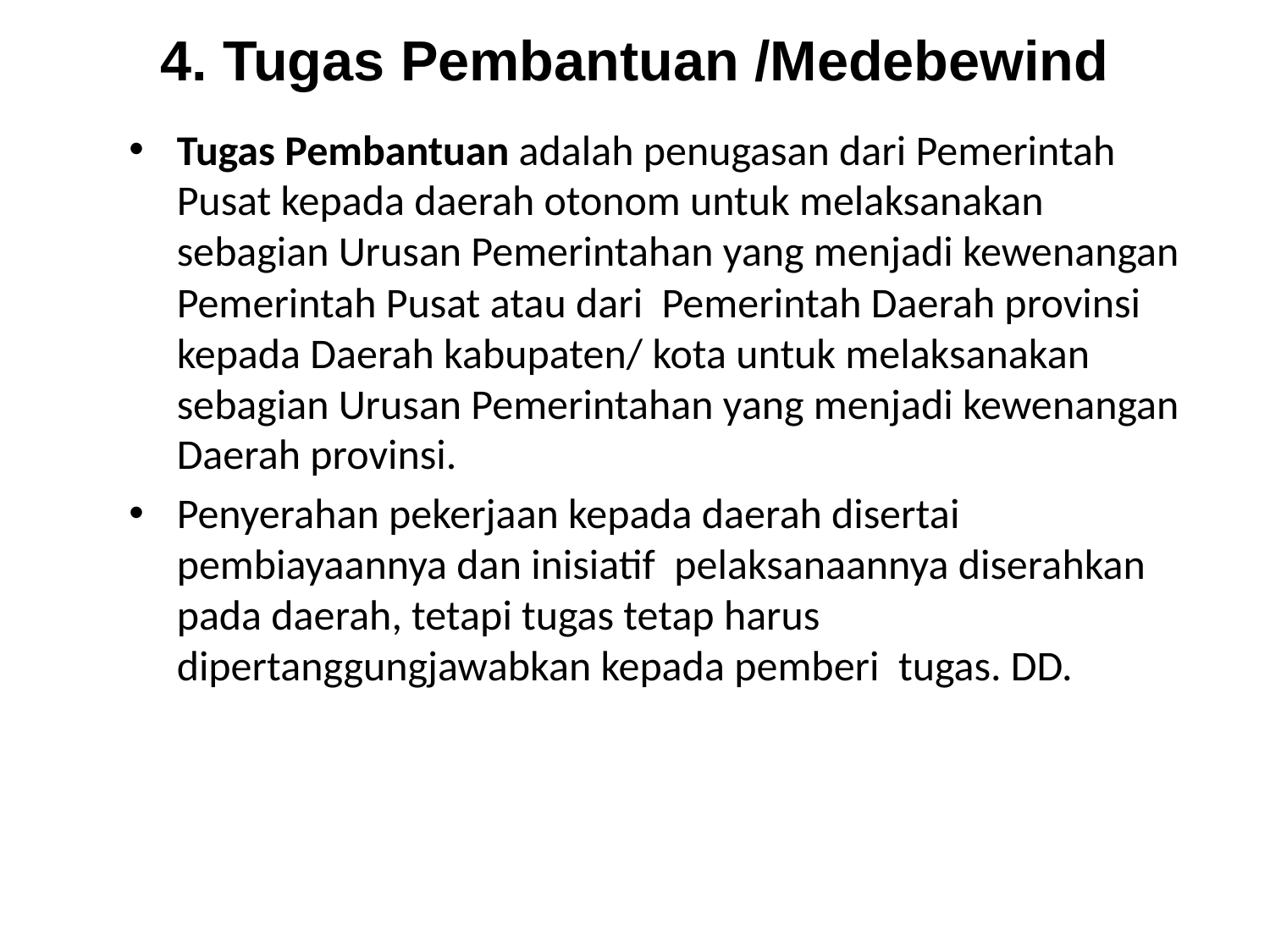

# 4. Tugas Pembantuan /Medebewind
Tugas Pembantuan adalah penugasan dari Pemerintah Pusat kepada daerah otonom untuk melaksanakan sebagian Urusan Pemerintahan yang menjadi kewenangan Pemerintah Pusat atau dari  Pemerintah Daerah provinsi kepada Daerah kabupaten/ kota untuk melaksanakan sebagian Urusan Pemerintahan yang menjadi kewenangan Daerah provinsi.
Penyerahan pekerjaan kepada daerah disertai   pembiayaannya dan inisiatif  pelaksanaannya diserahkan  pada daerah, tetapi tugas tetap harus dipertanggungjawabkan kepada pemberi  tugas. DD.